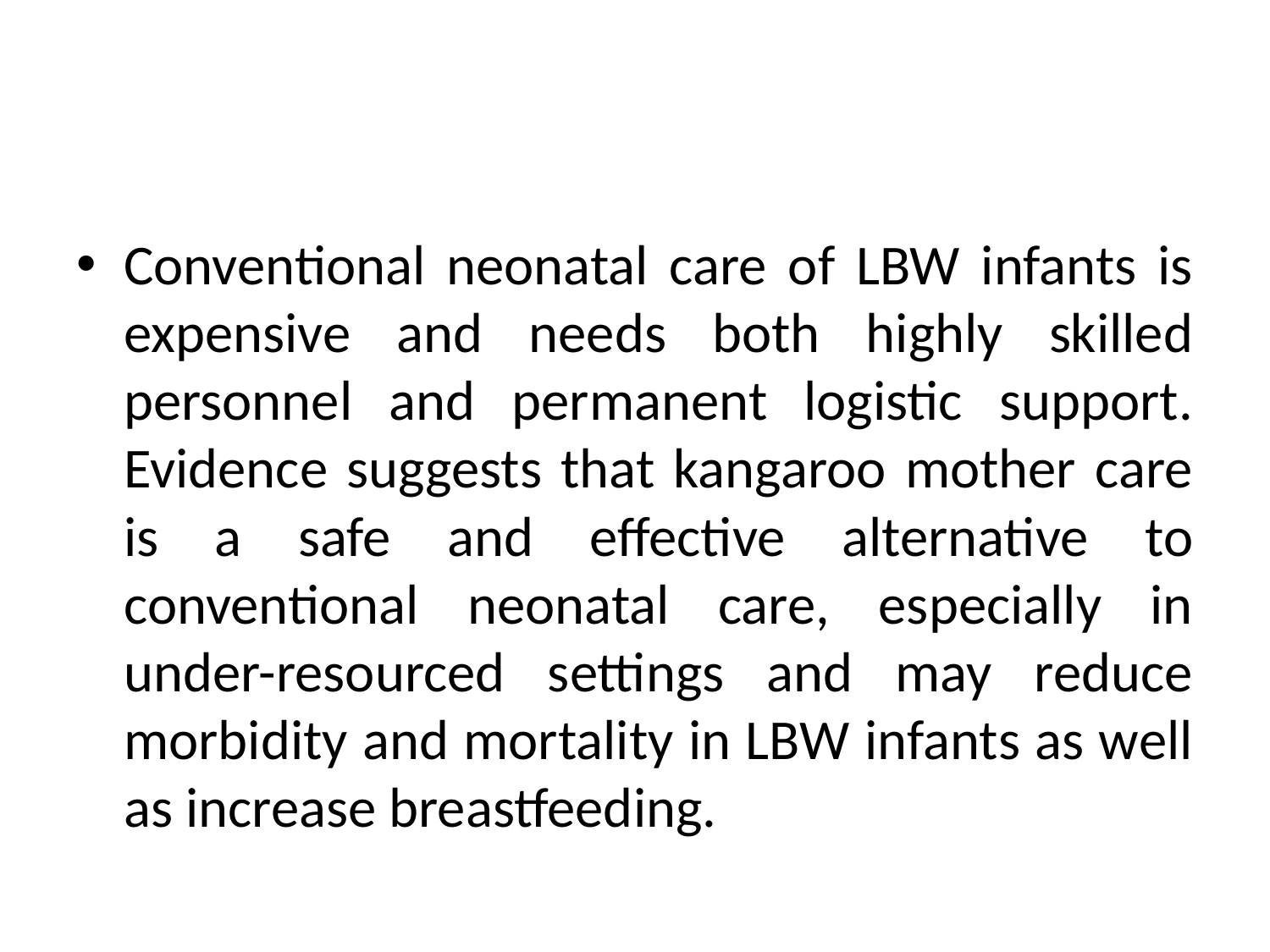

#
Conventional neonatal care of LBW infants is expensive and needs both highly skilled personnel and permanent logistic support. Evidence suggests that kangaroo mother care is a safe and effective alternative to conventional neonatal care, especially in under-resourced settings and may reduce morbidity and mortality in LBW infants as well as increase breastfeeding.